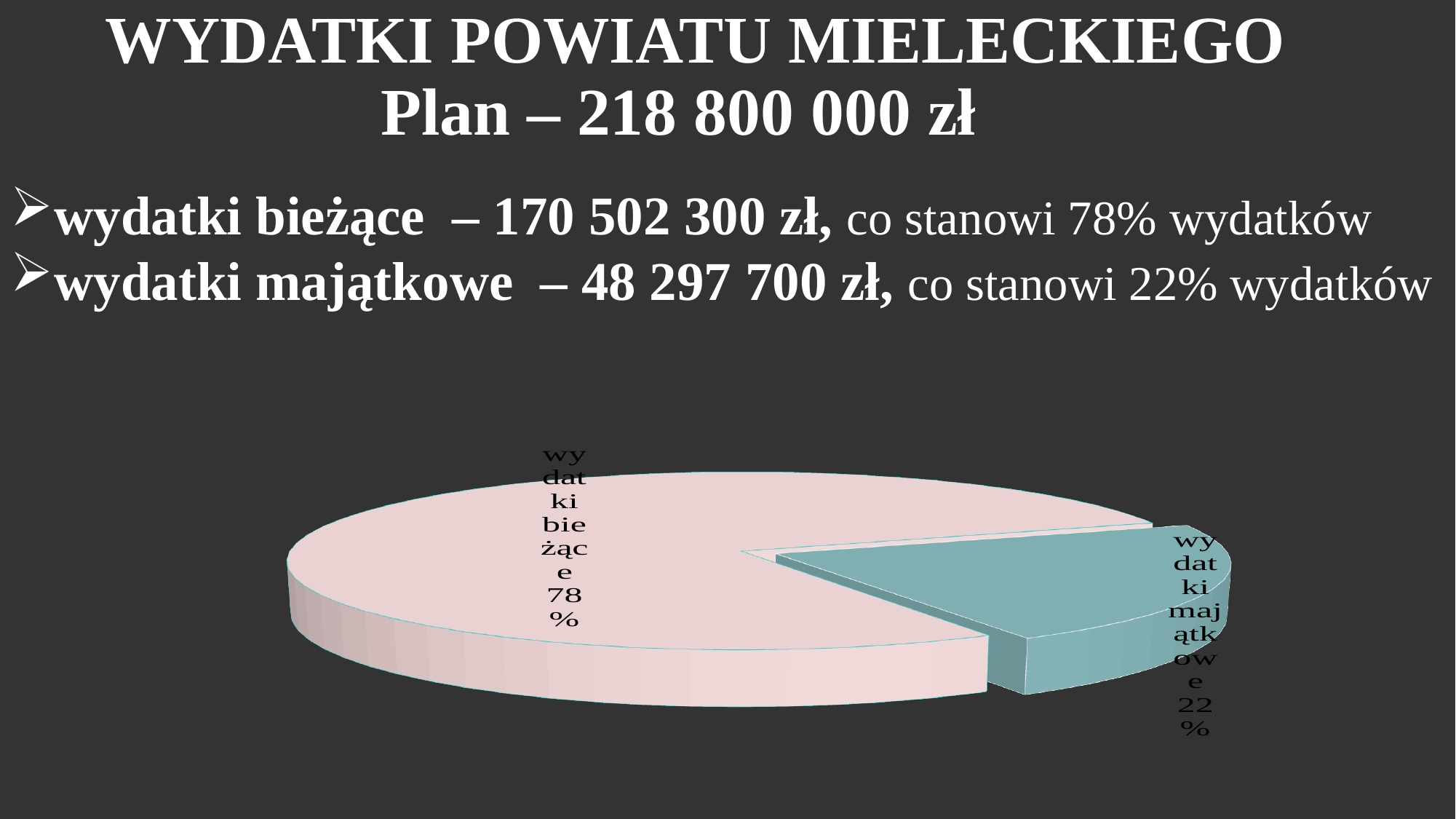

WYDATKI POWIATU MIELECKIEGO
Plan – 218 800 000 zł
wydatki bieżące  – 170 502 300 zł, co stanowi 78% wydatków
wydatki majątkowe  – 48 297 700 zł, co stanowi 22% wydatków

[unsupported chart]